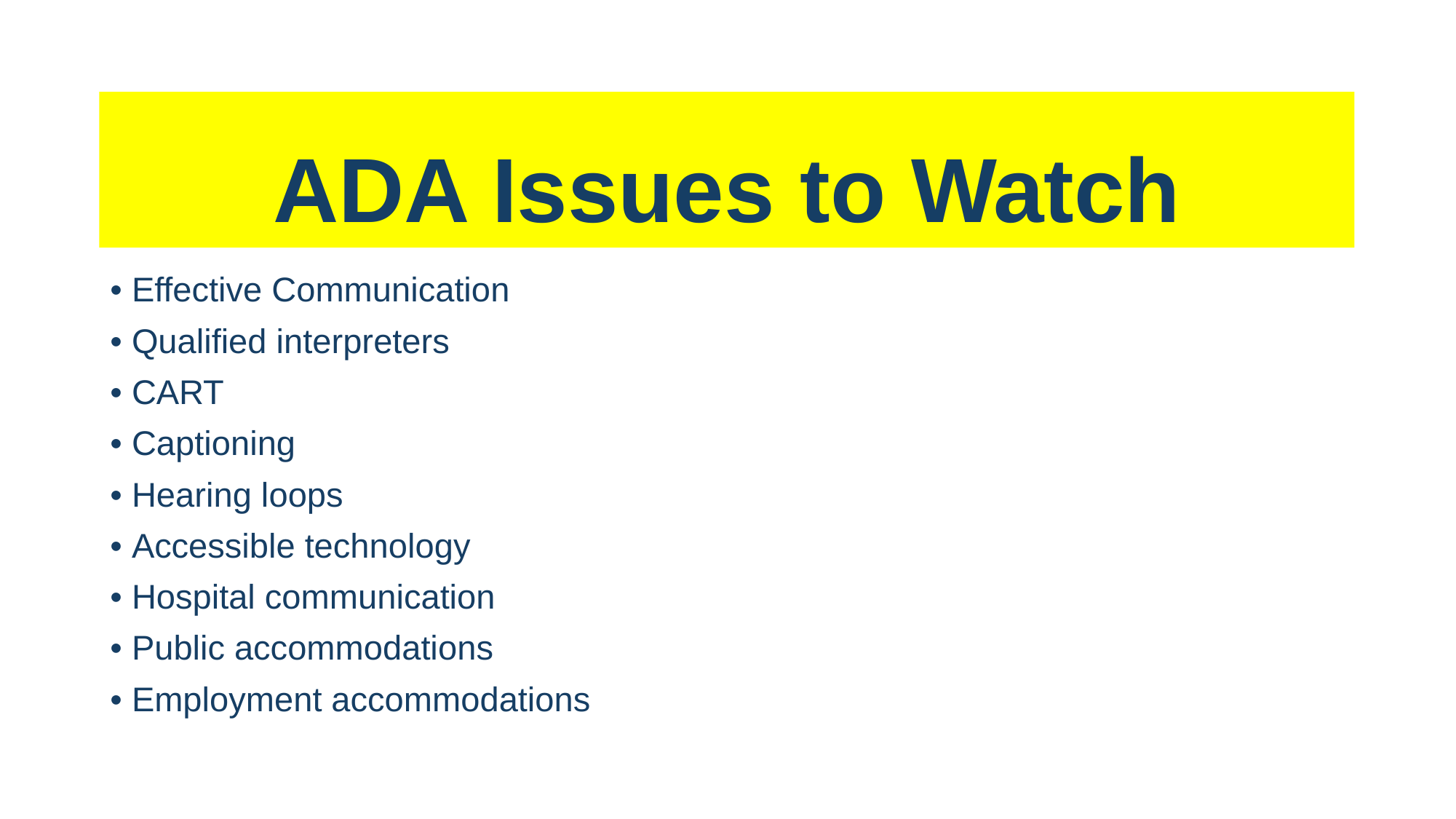

# ADA Issues to Watch
• Effective Communication
• Qualified interpreters
• CART
• Captioning
• Hearing loops
• Accessible technology
• Hospital communication
• Public accommodations
• Employment accommodations